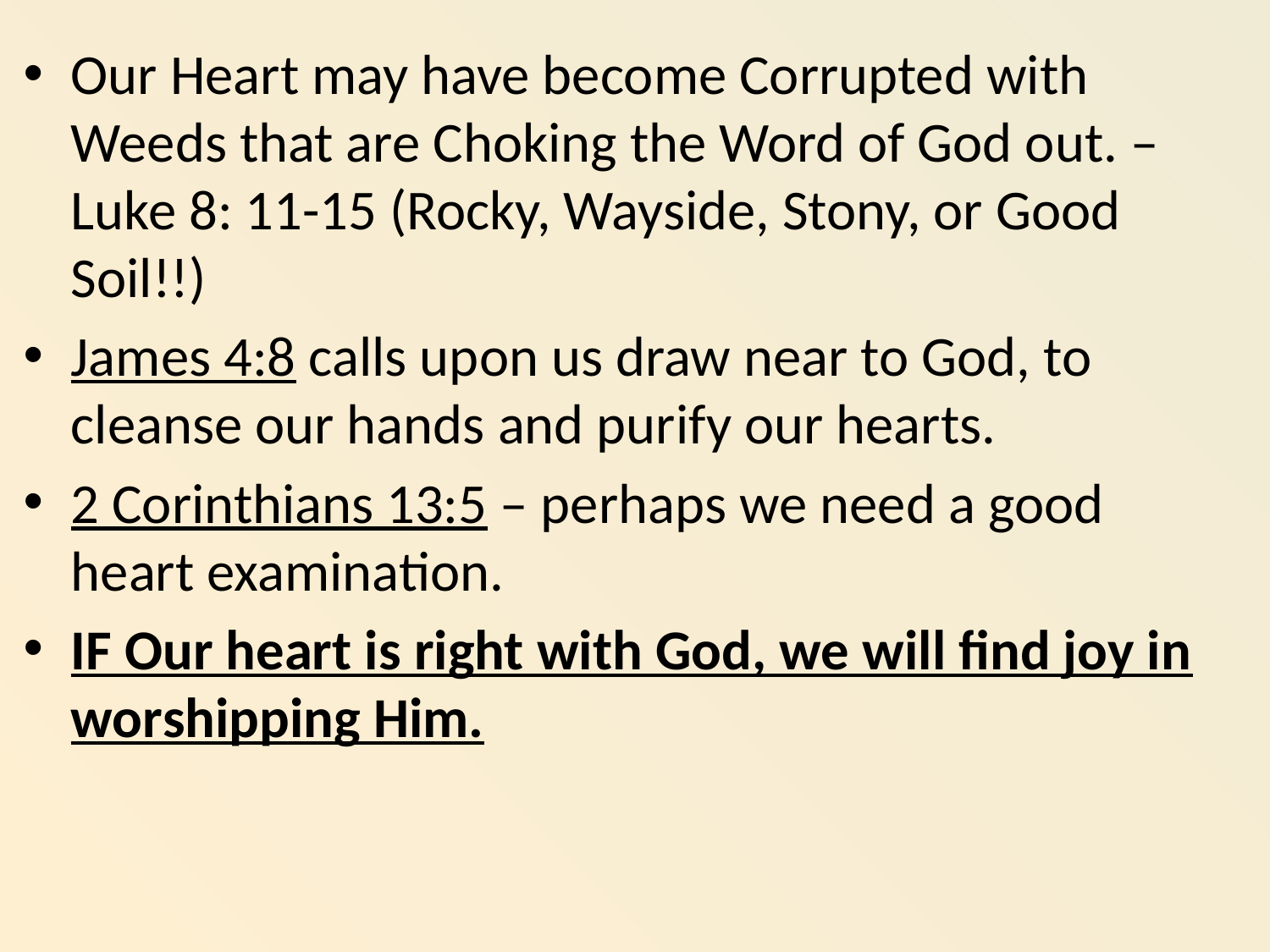

Our Heart may have become Corrupted with Weeds that are Choking the Word of God out. – Luke 8: 11-15 (Rocky, Wayside, Stony, or Good Soil!!)
James 4:8 calls upon us draw near to God, to cleanse our hands and purify our hearts.
2 Corinthians 13:5 – perhaps we need a good heart examination.
IF Our heart is right with God, we will find joy in worshipping Him.